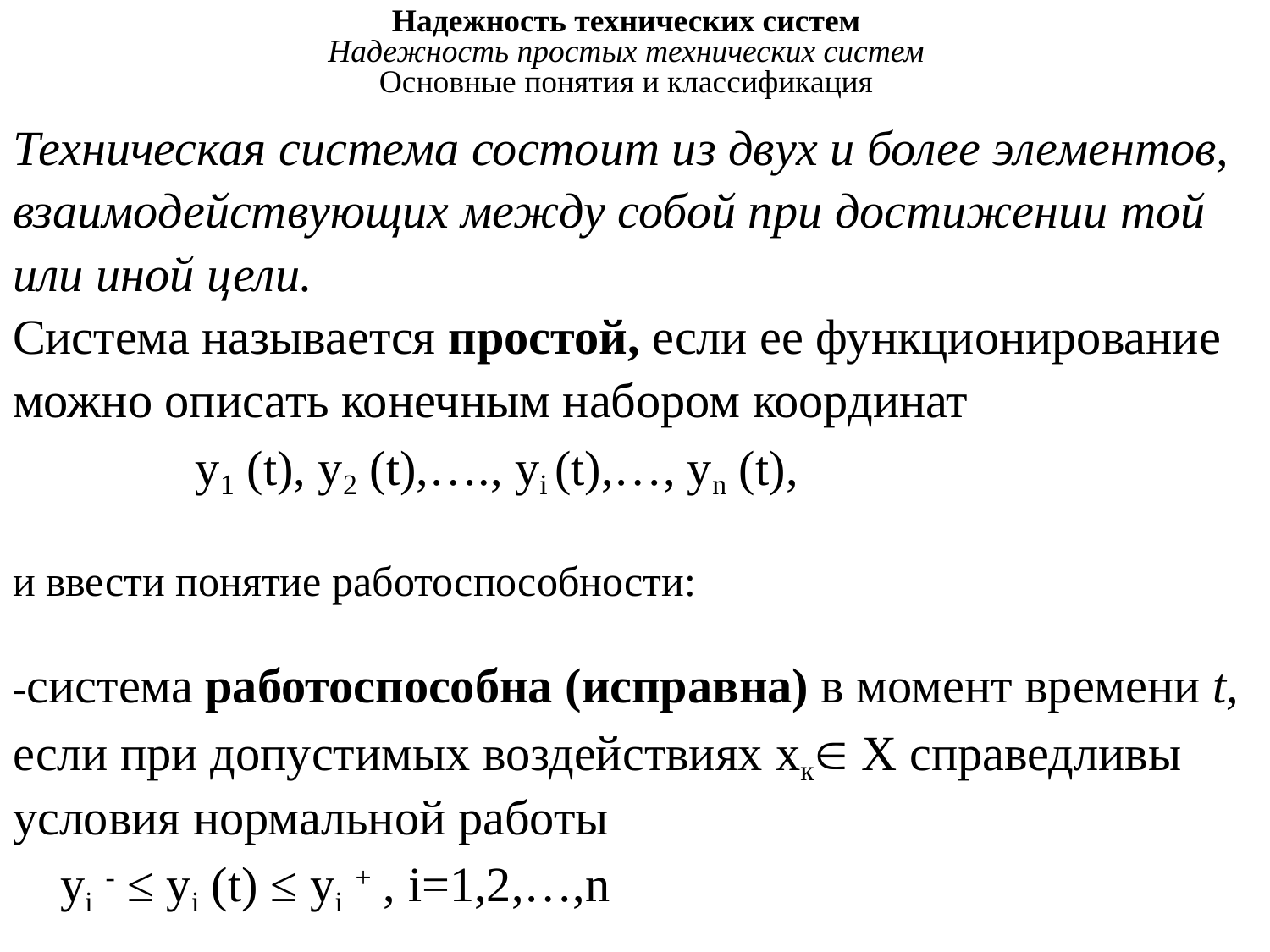

# Надежность технических систем Надежность простых технических систем Основные понятия и классификация
Техническая система состоит из двух и более элементов,
взаимодействующих между собой при достижении той
или иной цели.
Система называется простой, если ее функционирование
можно описать конечным набором координат
	           y1 (t), y2 (t),…., yi (t),…, yn (t),

и ввести понятие работоспособности:
-система работоспособна (исправна) в момент времени t,
если при допустимых воздействиях xк∈ X справедливы
условия нормальной работы
	yi - ≤ yi (t) ≤ yi + , i=1,2,…,n